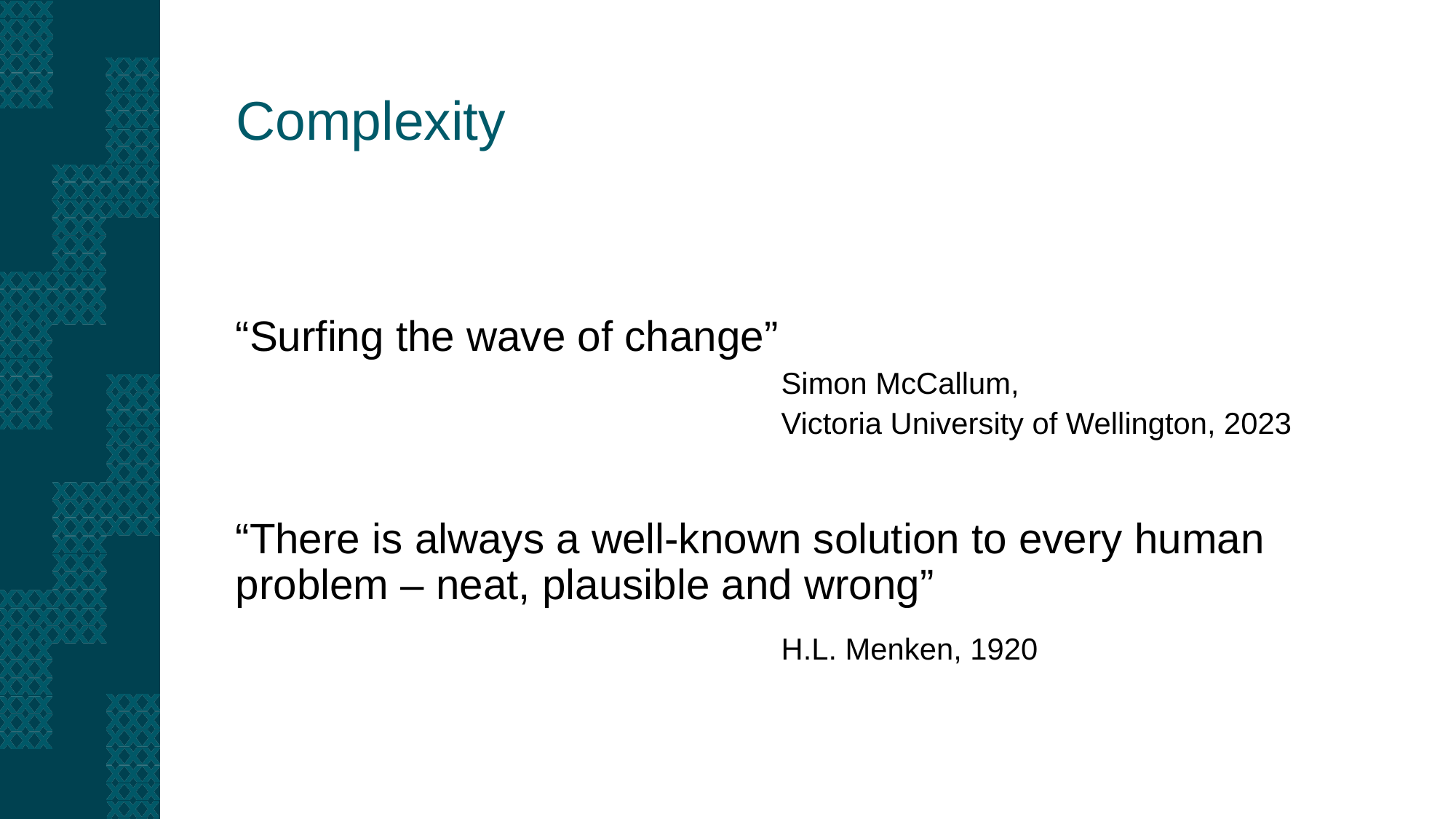

# Complexity

“Surfing the wave of change”
				Simon McCallum,
				Victoria University of Wellington, 2023

“There is always a well-known solution to every human problem – neat, plausible and wrong”
					H.L. Menken, 1920